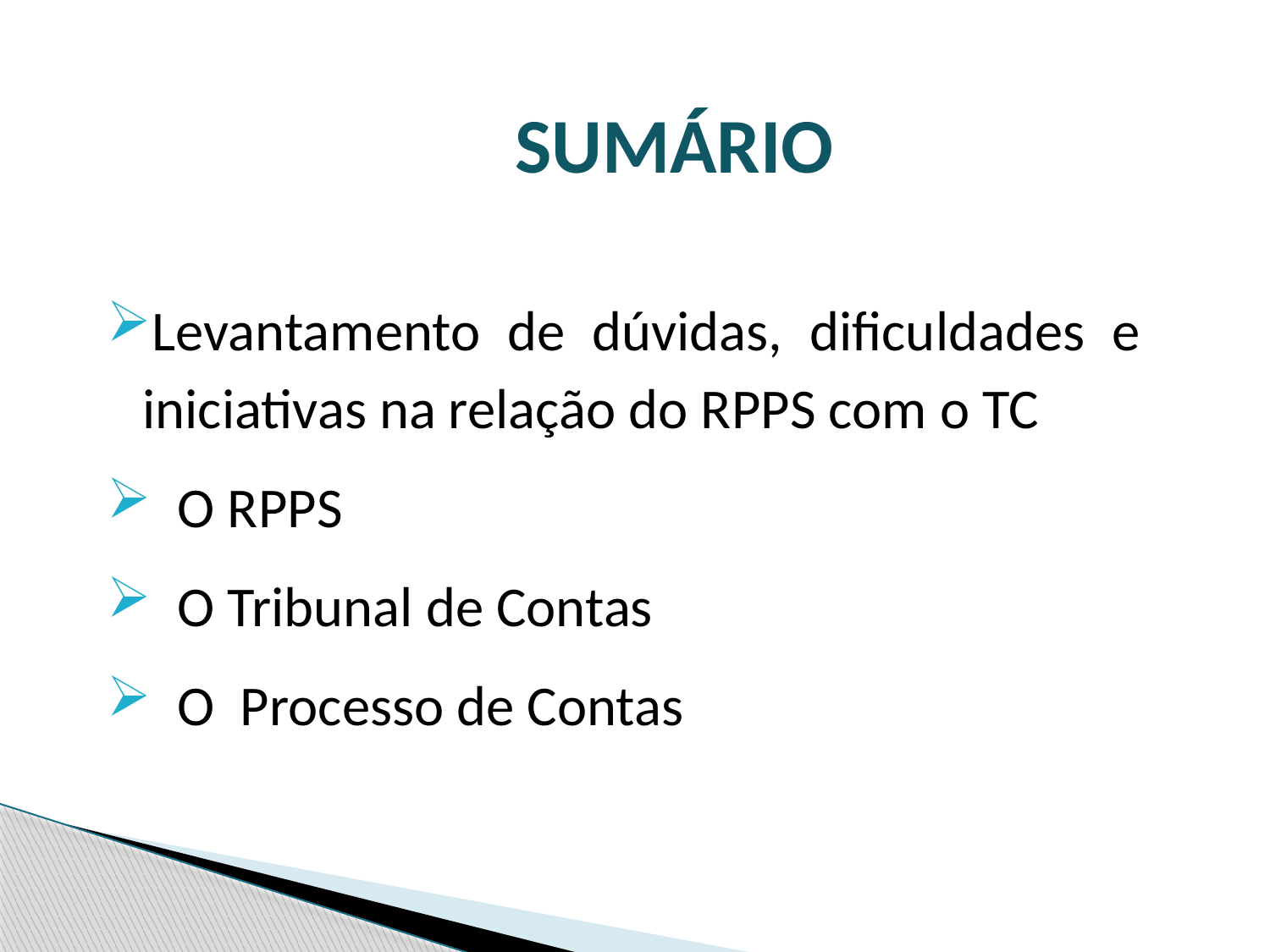

# SUMÁRIO
Levantamento de dúvidas, dificuldades e   iniciativas na relação do RPPS com o TC
  O RPPS
  O Tribunal de Contas
  O  Processo de Contas